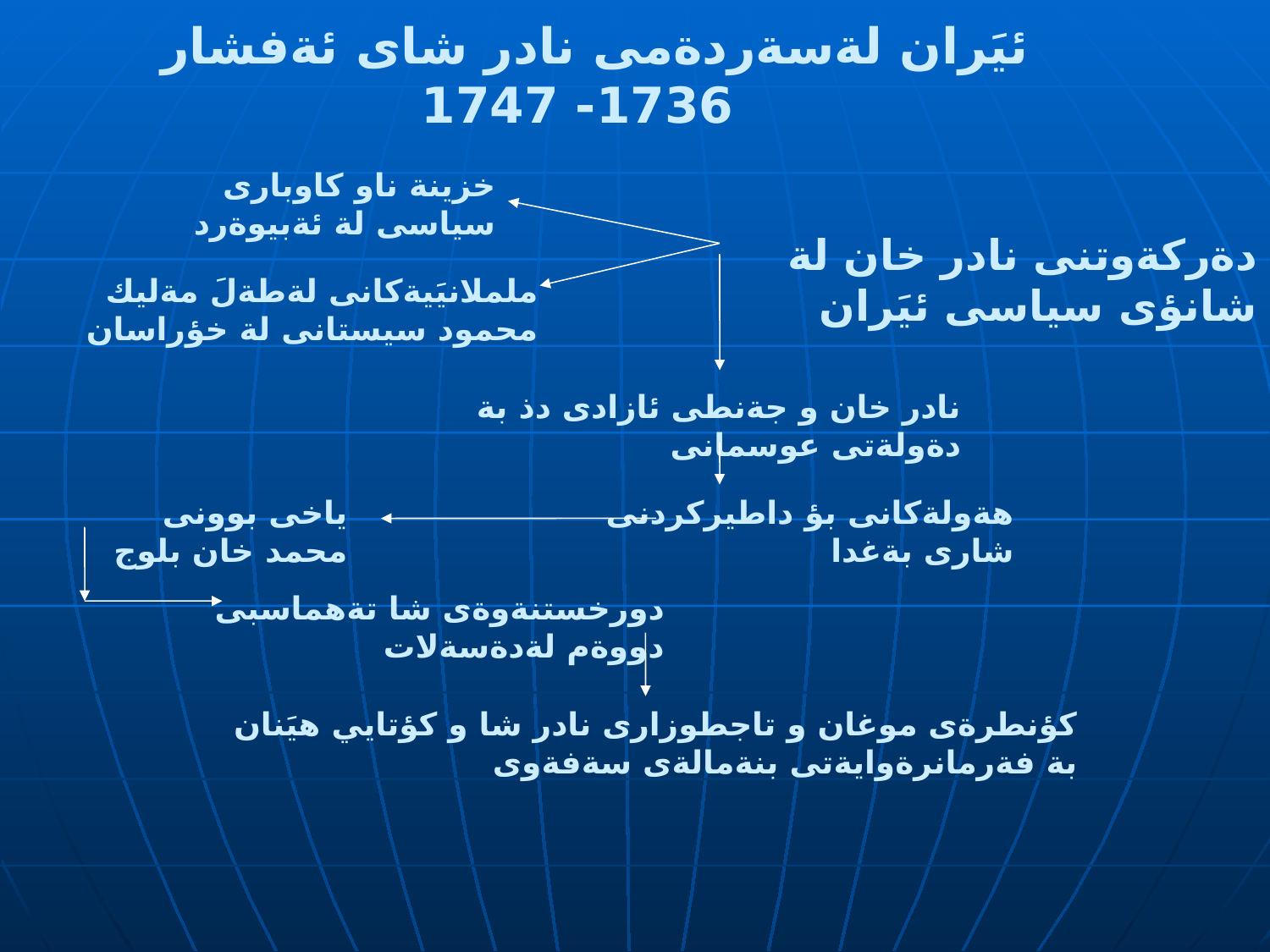

ئيَران لةسةردةمى نادر شاى ئةفشار
   1736- 1747

خزينة ناو كاوبارى سياسى لة ئةبيوةرد

دةركةوتنى نادر خان لة شانؤى سياسى ئيَران

ململانيَيةكانى لةطةلَ مةليك محمود سيستانى لة خؤراسان
نادر خان و جةنطى ئازادى دذ بة دةولةتى عوسمانى

ياخى بوونى محمد خان بلوج
هةولةكانى بؤ داطيركردنى شارى بةغدا

دورخستنةوةى شا تةهماسبى دووةم لةدةسةلات

كؤنطرةى موغان و تاجطوزارى نادر شا و كؤتايي هيَنان بة فةرمانرةوايةتى بنةمالةى سةفةوى